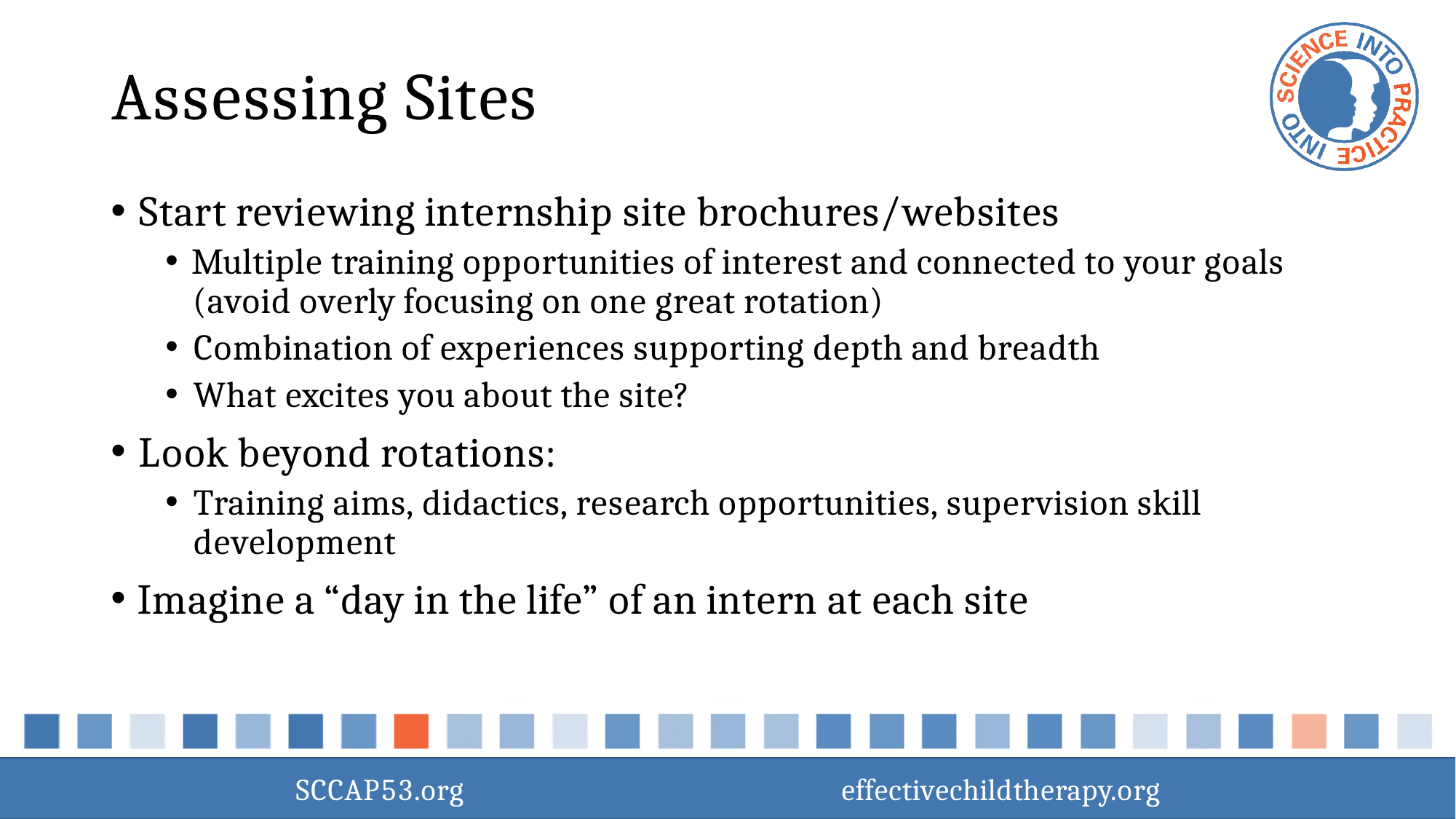

# Assessing Sites
Start reviewing internship site brochures/websites
Multiple training opportunities of interest and connected to your goals (avoid overly focusing on one great rotation)
Combination of experiences supporting depth and breadth
What excites you about the site?
Look beyond rotations:
Training aims, didactics, research opportunities, supervision skill development
Imagine a “day in the life” of an intern at each site